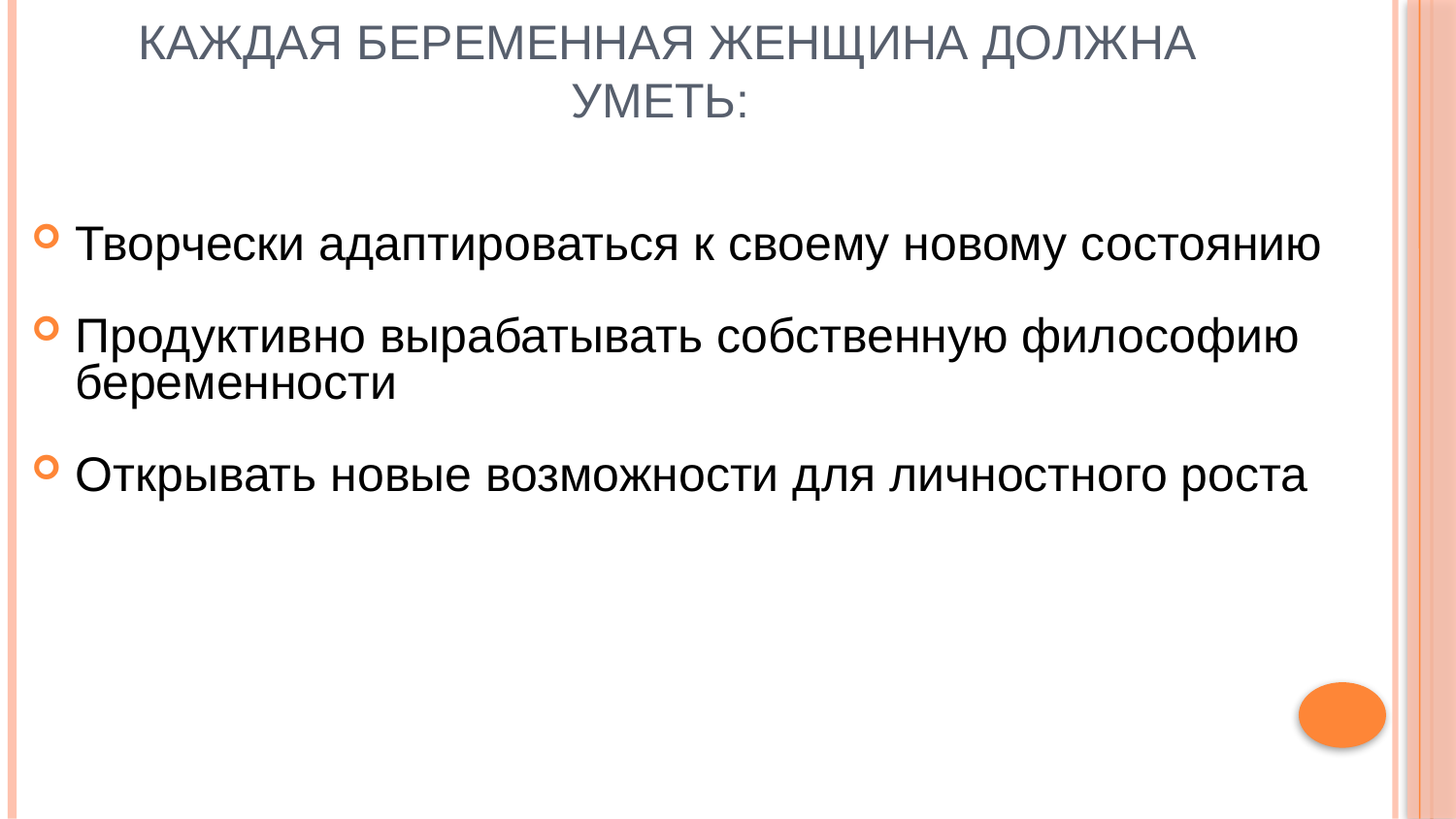

# Каждая беременная женщина должна уметь:

Творчески адаптироваться к своему новому состоянию

Продуктивно вырабатывать собственную философию беременности

Открывать новые возможности для личностного роста